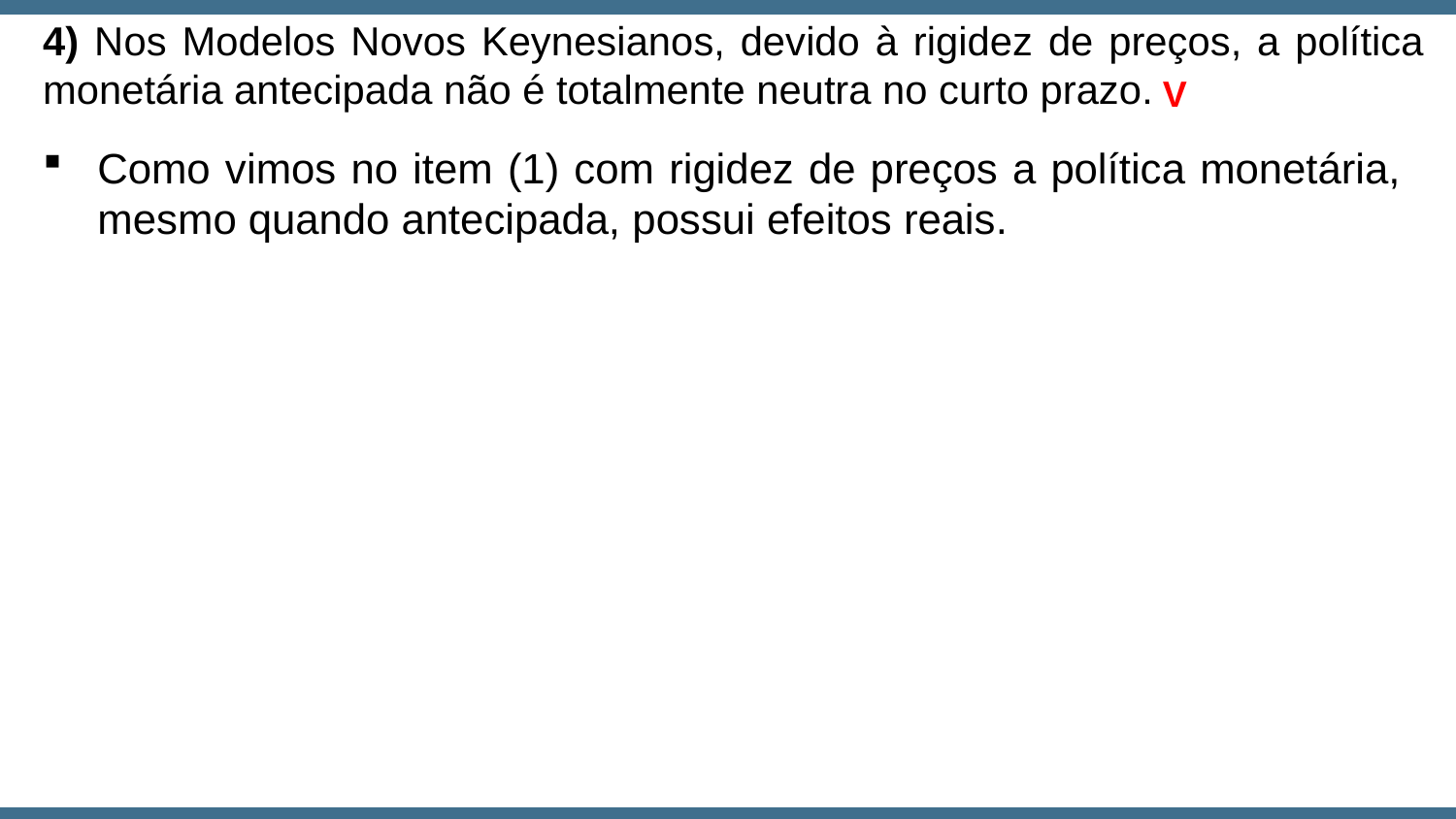

4) Nos Modelos Novos Keynesianos, devido à rigidez de preços, a política monetária antecipada não é totalmente neutra no curto prazo.
V
Como vimos no item (1) com rigidez de preços a política monetária, mesmo quando antecipada, possui efeitos reais.